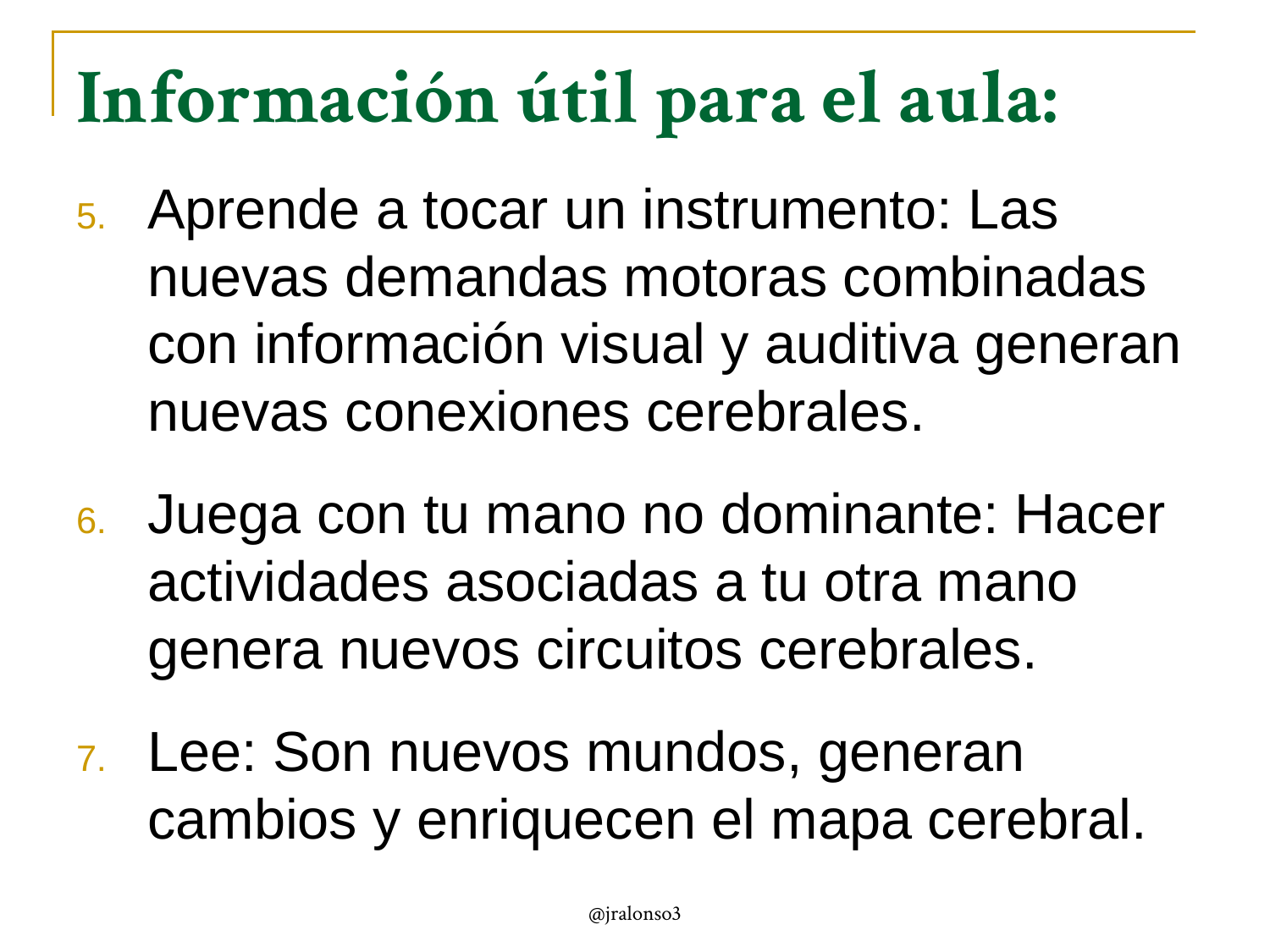

# Información útil para el aula:
Aprende a tocar un instrumento: Las nuevas demandas motoras combinadas con información visual y auditiva generan nuevas conexiones cerebrales.
Juega con tu mano no dominante: Hacer actividades asociadas a tu otra mano genera nuevos circuitos cerebrales.
Lee: Son nuevos mundos, generan cambios y enriquecen el mapa cerebral.
@jralonso3